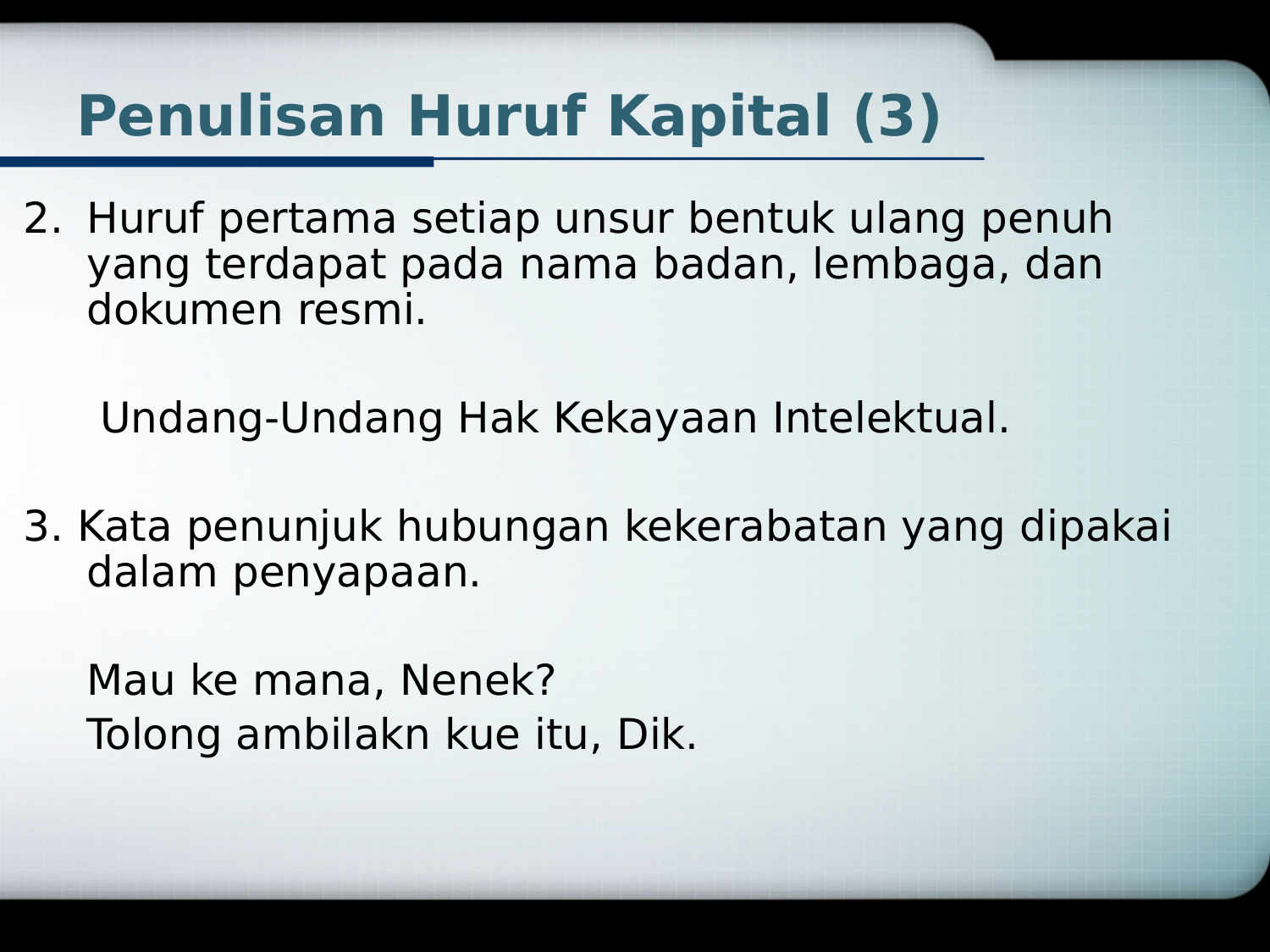

# Penulisan Huruf Kapital (3)
2. 	Huruf pertama setiap unsur bentuk ulang penuh yang terdapat pada nama badan, lembaga, dan dokumen resmi.

	 Undang-Undang Hak Kekayaan Intelektual.

3. Kata penunjuk hubungan kekerabatan yang dipakai dalam penyapaan.

	Mau ke mana, Nenek?
	Tolong ambilakn kue itu, Dik.